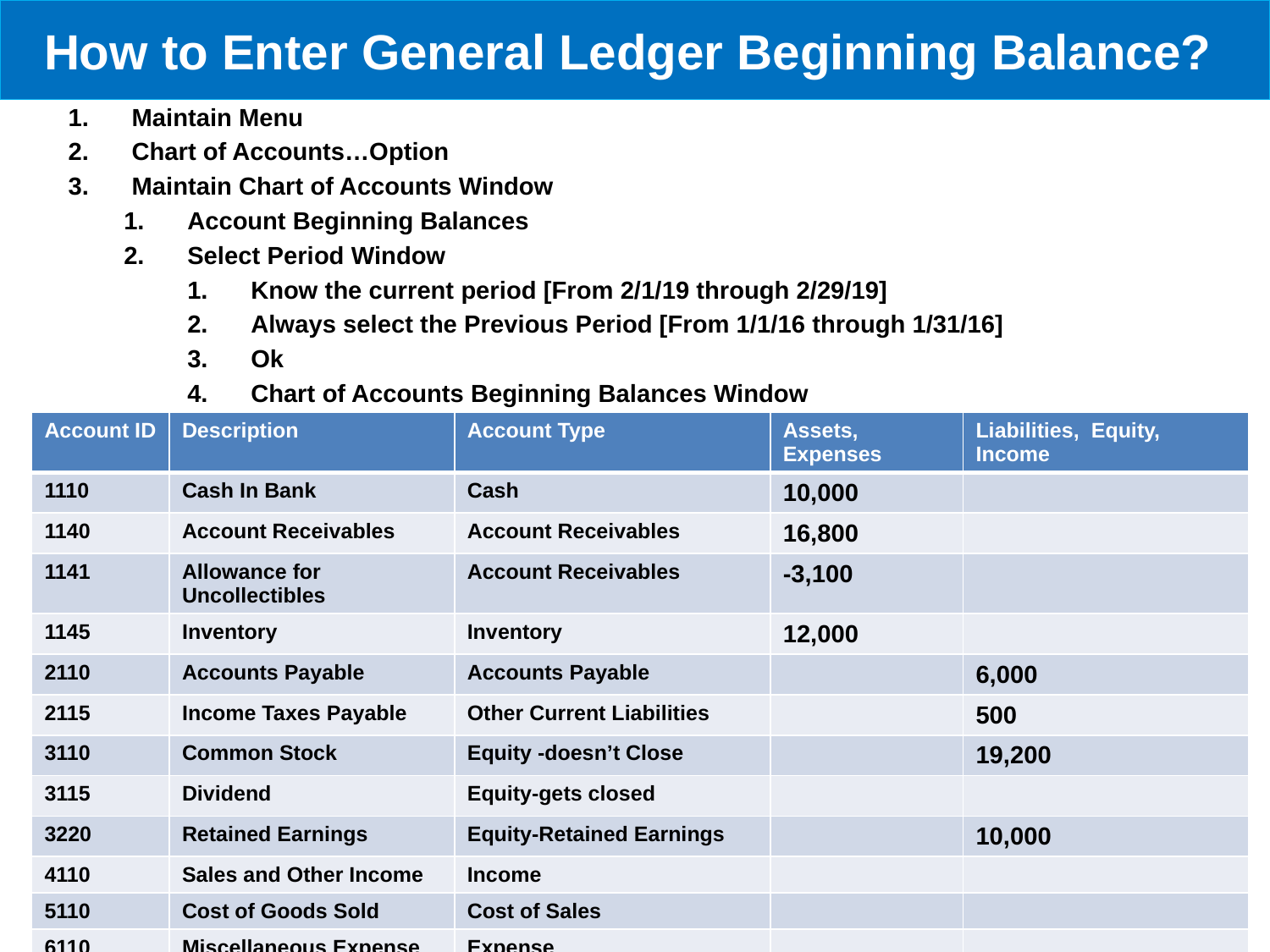

# How to Enter General Ledger Beginning Balance?
Maintain Menu
Chart of Accounts…Option
Maintain Chart of Accounts Window
Account Beginning Balances
Select Period Window
Know the current period [From 2/1/19 through 2/29/19]
Always select the Previous Period [From 1/1/16 through 1/31/16]
Ok
Chart of Accounts Beginning Balances Window

| Account ID | Description | Account Type | Assets, Expenses | Liabilities, Equity, Income |
| --- | --- | --- | --- | --- |
| 1110 | Cash In Bank | Cash | 10,000 |  |
| 1140 | Account Receivables | Account Receivables | 16,800 |  |
| 1141 | Allowance for Uncollectibles | Account Receivables | -3,100 |  |
| 1145 | Inventory | Inventory | 12,000 |  |
| 2110 | Accounts Payable | Accounts Payable |  | 6,000 |
| 2115 | Income Taxes Payable | Other Current Liabilities |  | 500 |
| 3110 | Common Stock | Equity -doesn’t Close |  | 19,200 |
| 3115 | Dividend | Equity-gets closed |  |  |
| 3220 | Retained Earnings | Equity-Retained Earnings |  | 10,000 |
| 4110 | Sales and Other Income | Income |  |  |
| 5110 | Cost of Goods Sold | Cost of Sales |  |  |
| 6110 | Miscellaneous Expense | Expense |  |  |